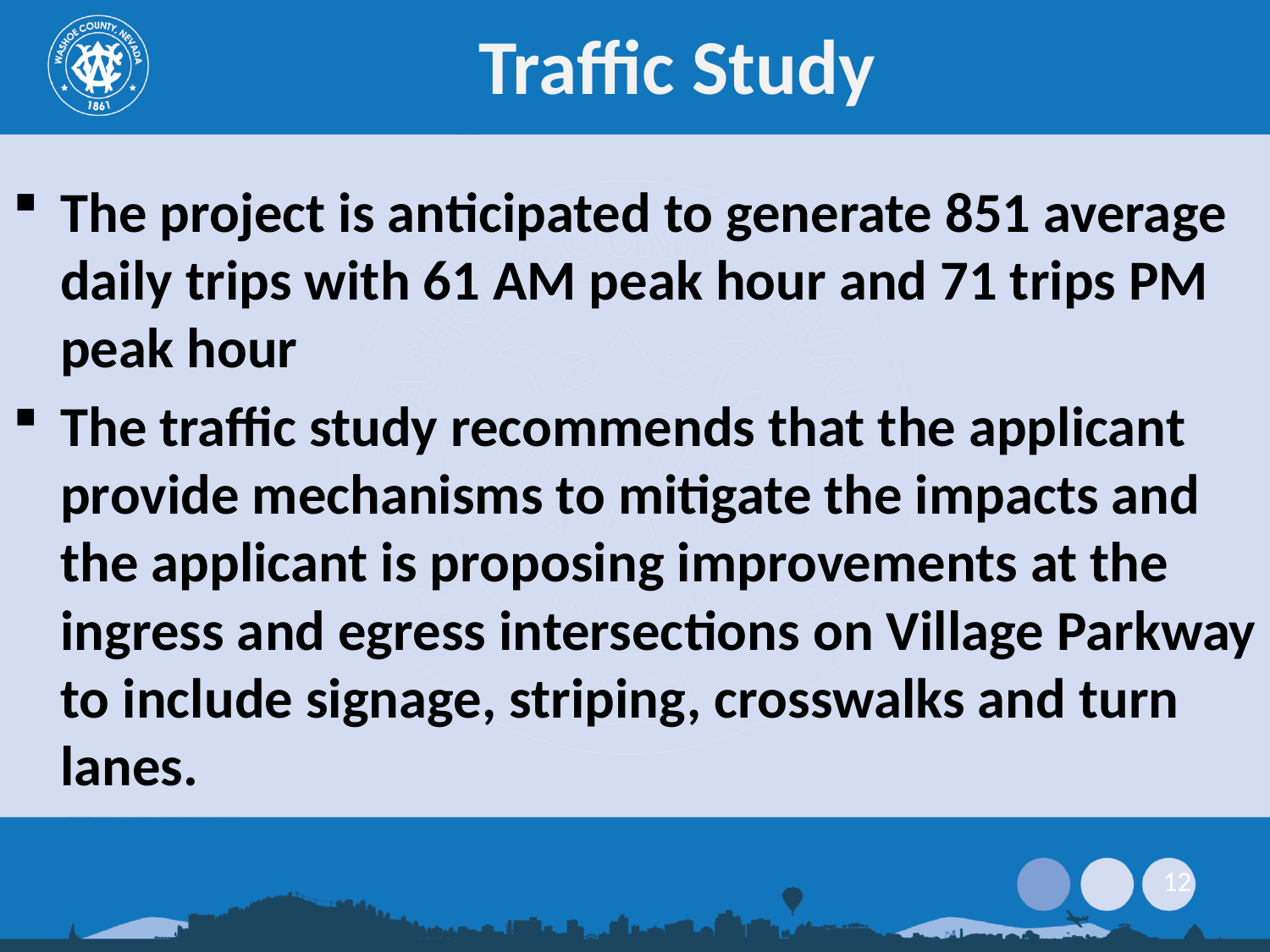

# Traffic Study
The project is anticipated to generate 851 average daily trips with 61 AM peak hour and 71 trips PM peak hour
The traffic study recommends that the applicant provide mechanisms to mitigate the impacts and the applicant is proposing improvements at the ingress and egress intersections on Village Parkway to include signage, striping, crosswalks and turn lanes.